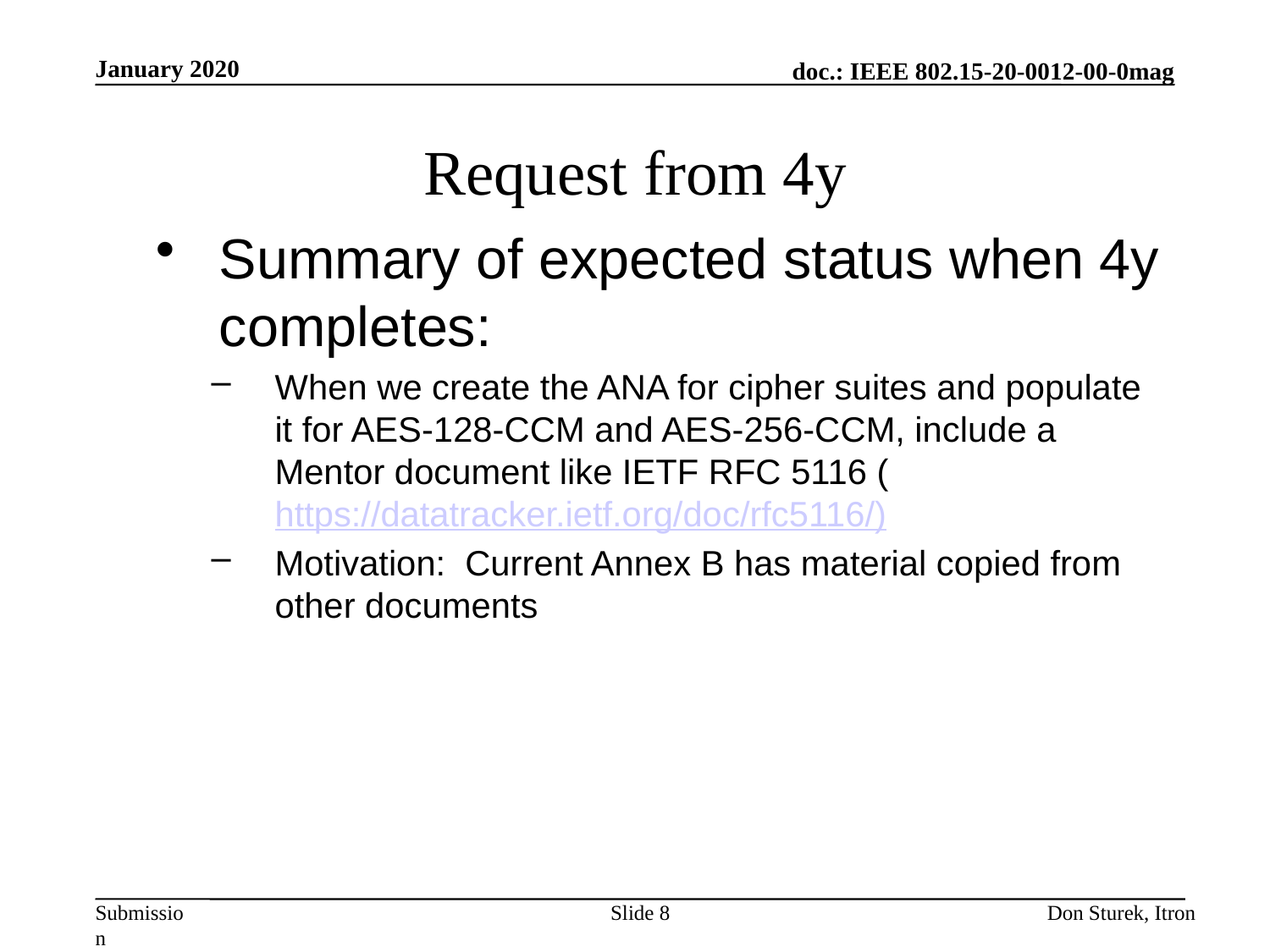

January 2020
# Request from 4y
Summary of expected status when 4y completes:
When we create the ANA for cipher suites and populate it for AES-128-CCM and AES-256-CCM, include a Mentor document like IETF RFC 5116 (https://datatracker.ietf.org/doc/rfc5116/)
Motivation:  Current Annex B has material copied from other documents

Slide 8
Don Sturek, Itron